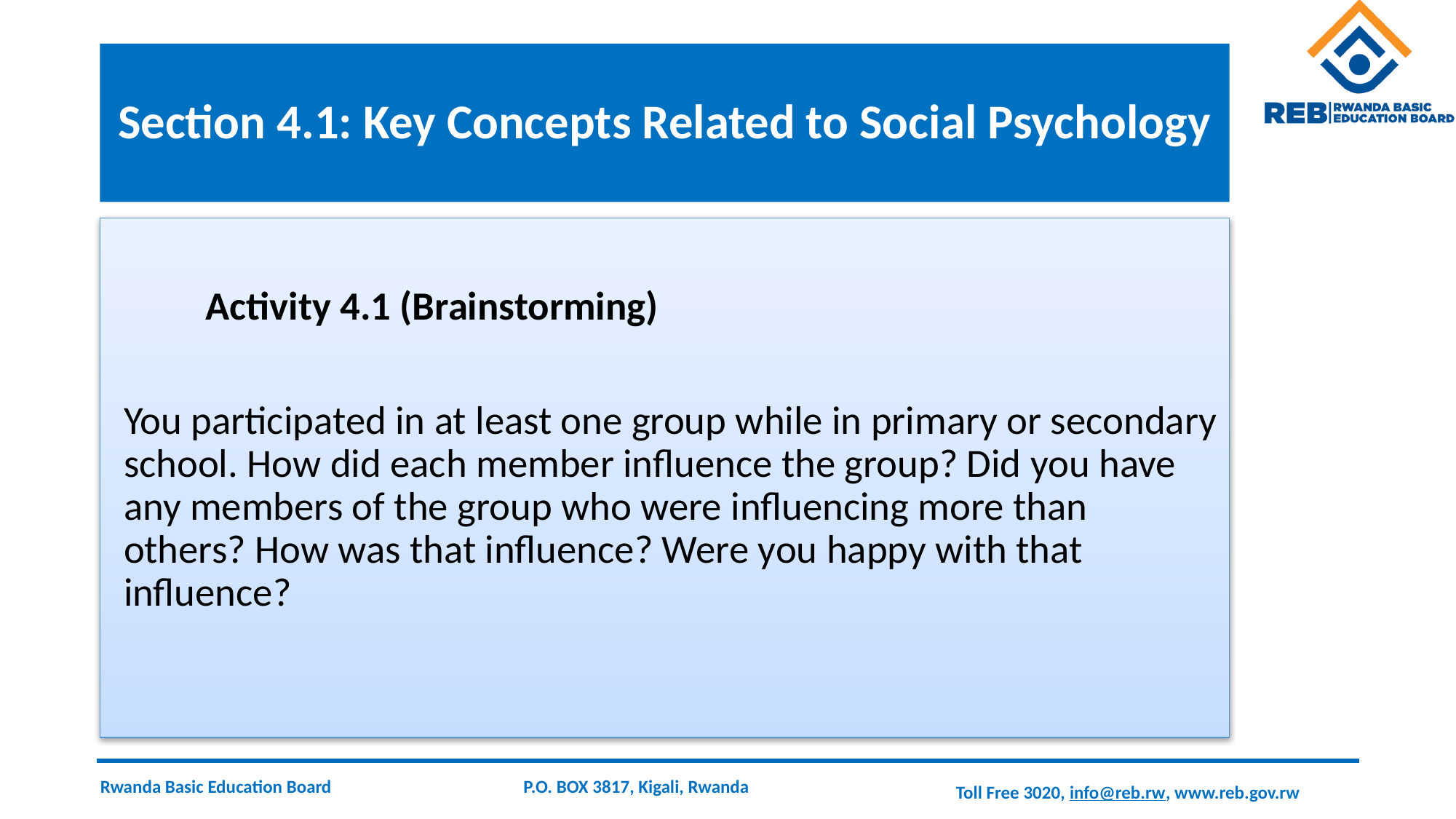

# Section 4.1: Key Concepts Related to Social Psychology

         Activity 4.1 (Brainstorming)

You participated in at least one group while in primary or secondary school. How did each member influence the group? Did you have any members of the group who were influencing more than others? How was that influence? Were you happy with that influence?